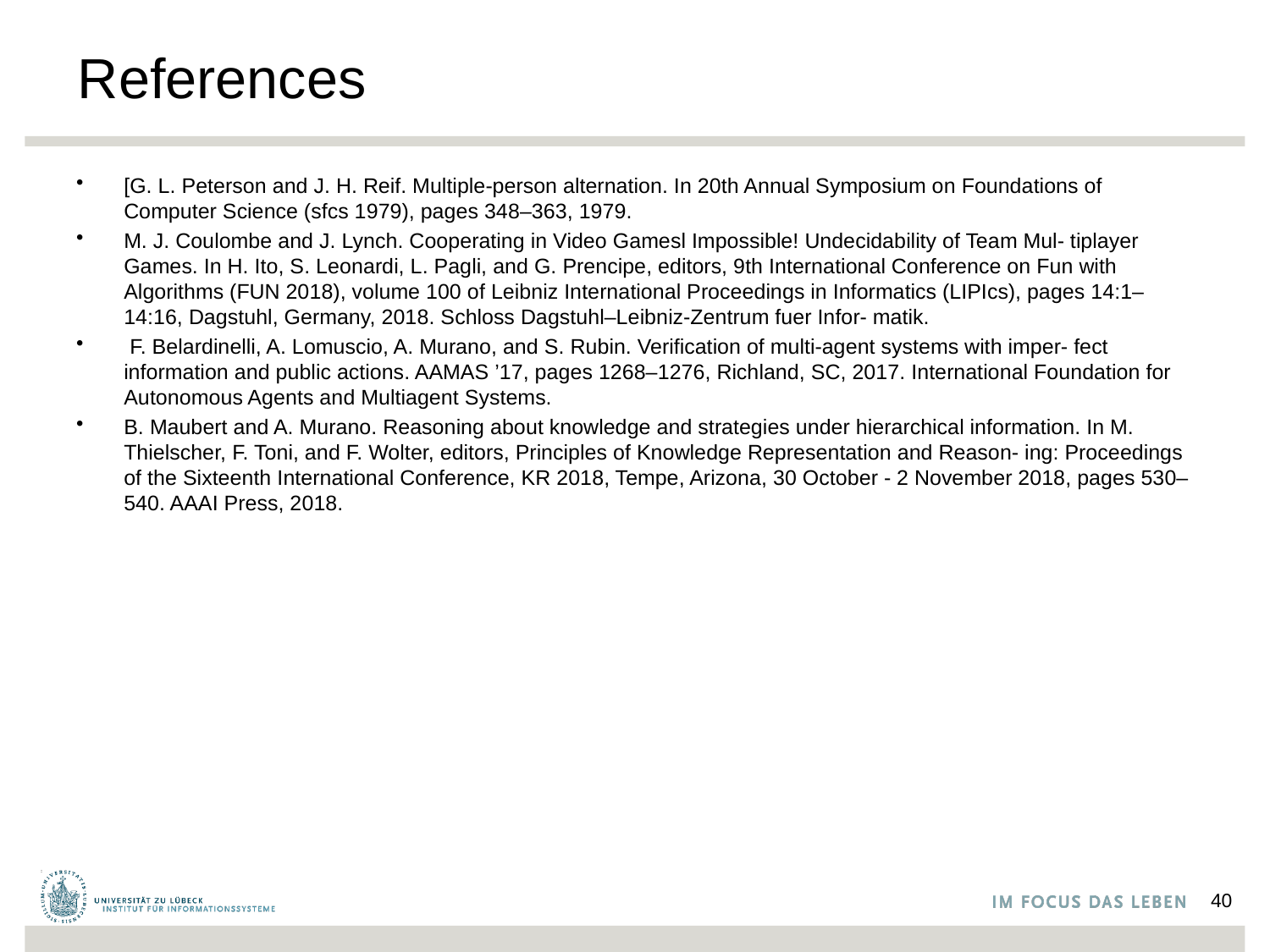

# References
[G. L. Peterson and J. H. Reif. Multiple-person alternation. In 20th Annual Symposium on Foundations of Computer Science (sfcs 1979), pages 348–363, 1979.
M. J. Coulombe and J. Lynch. Cooperating in Video Gamesl Impossible! Undecidability of Team Mul- tiplayer Games. In H. Ito, S. Leonardi, L. Pagli, and G. Prencipe, editors, 9th International Conference on Fun with Algorithms (FUN 2018), volume 100 of Leibniz International Proceedings in Informatics (LIPIcs), pages 14:1–14:16, Dagstuhl, Germany, 2018. Schloss Dagstuhl–Leibniz-Zentrum fuer Infor- matik.
 F. Belardinelli, A. Lomuscio, A. Murano, and S. Rubin. Verification of multi-agent systems with imper- fect information and public actions. AAMAS ’17, pages 1268–1276, Richland, SC, 2017. International Foundation for Autonomous Agents and Multiagent Systems.
B. Maubert and A. Murano. Reasoning about knowledge and strategies under hierarchical information. In M. Thielscher, F. Toni, and F. Wolter, editors, Principles of Knowledge Representation and Reason- ing: Proceedings of the Sixteenth International Conference, KR 2018, Tempe, Arizona, 30 October - 2 November 2018, pages 530–540. AAAI Press, 2018.

40